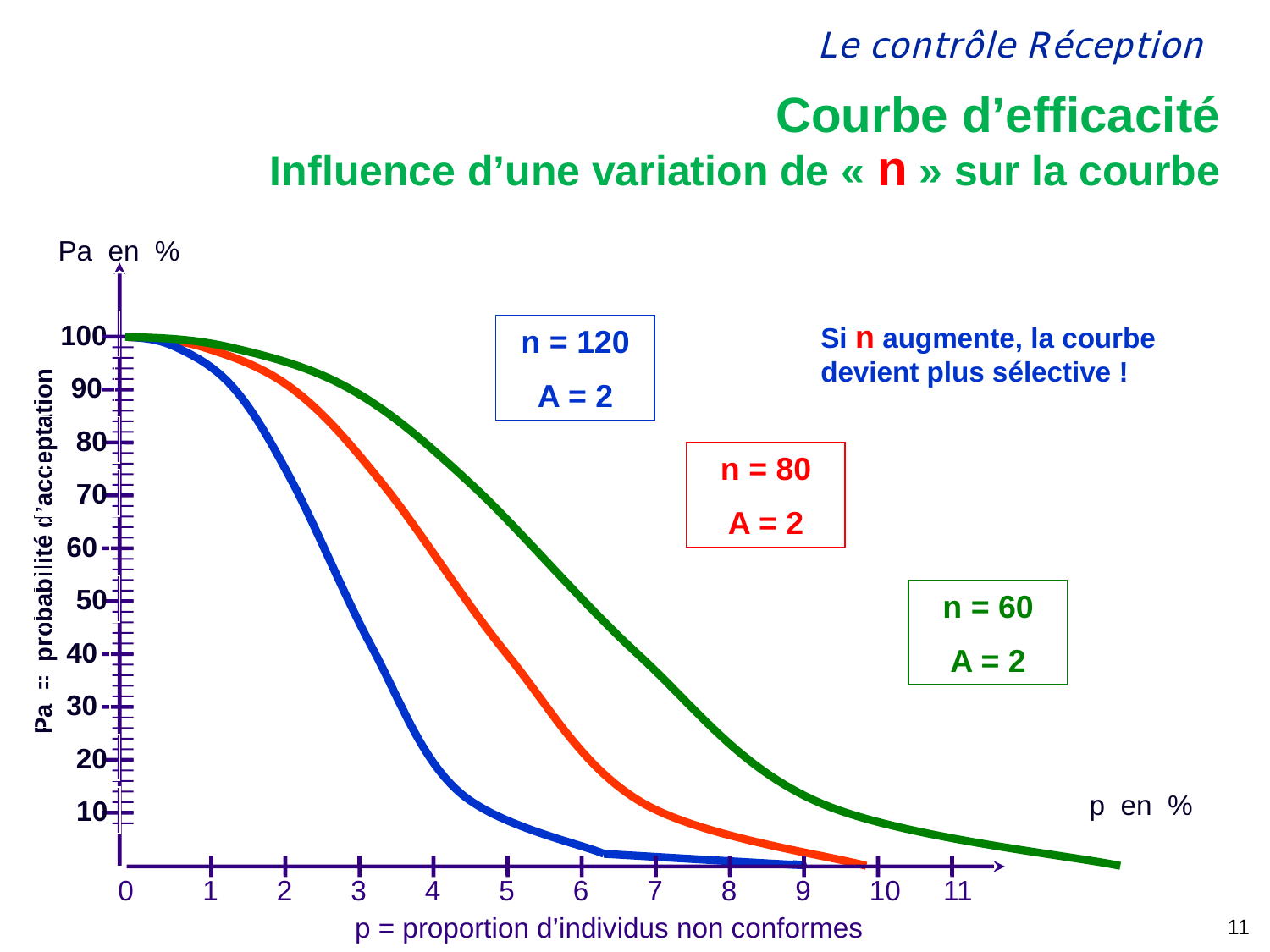

# Courbe d’efficacité Influence d’une variation de « n » sur la courbe
Pa  en  %

Si n augmente, la courbe devient plus sélective !

100
n = 120
A = 2

90

80

n = 80
A = 2

70

Pa  =  probabilité d’acceptation

60

50

n = 60
A = 2

40

30

20

p  en  %
10

0

1
2
3
4
5
6
7
8
9
10
11
11
p = proportion d’individus non conformes